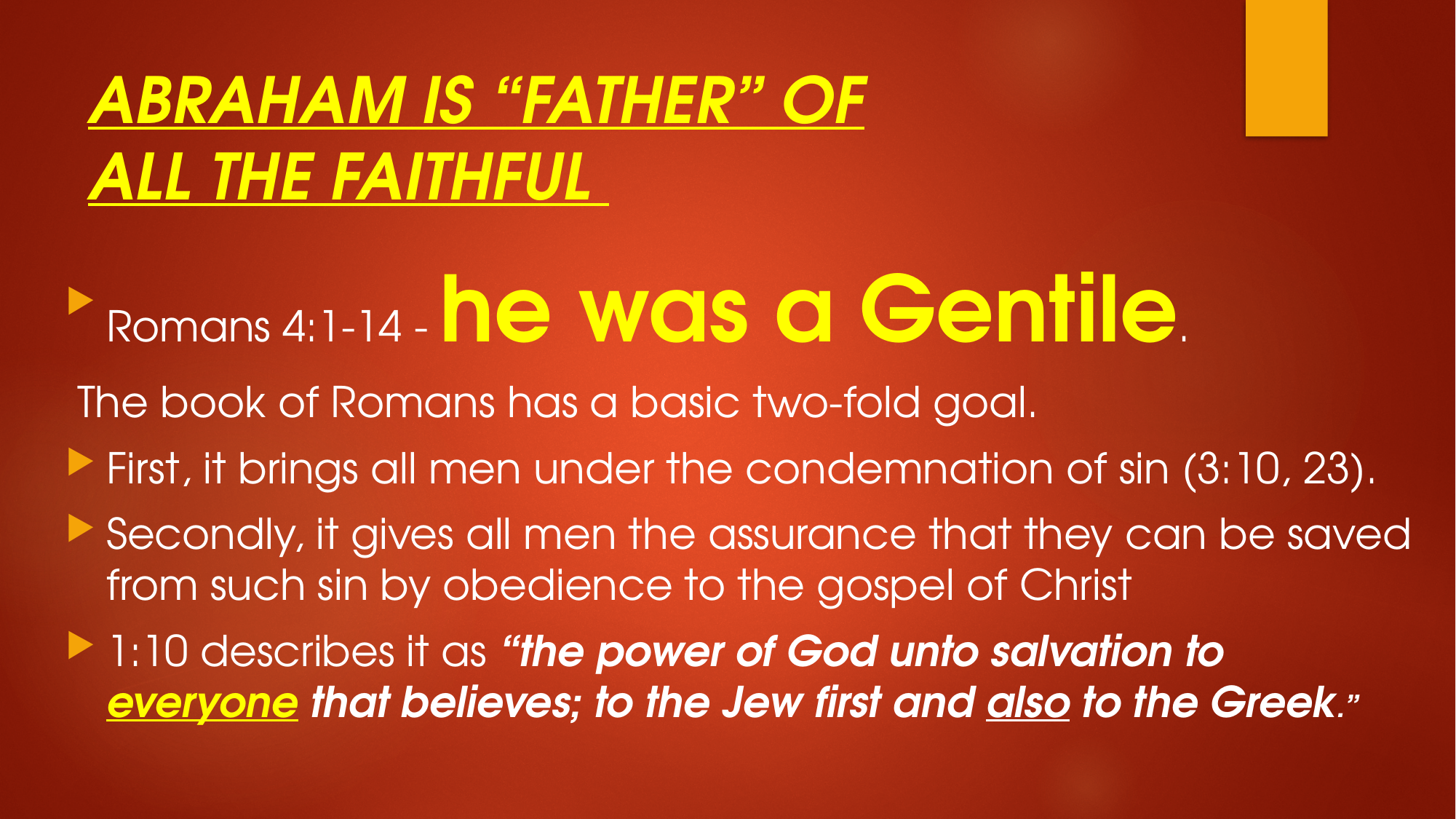

# Abraham Is “Father” of All The Faithful
Romans 4:1-14 - he was a Gentile.
 The book of Romans has a basic two-fold goal.
First, it brings all men under the condemnation of sin (3:10, 23).
Secondly, it gives all men the assurance that they can be saved from such sin by obedience to the gospel of Christ
1:10 describes it as “the power of God unto salvation to everyone that believes; to the Jew first and also to the Greek.”